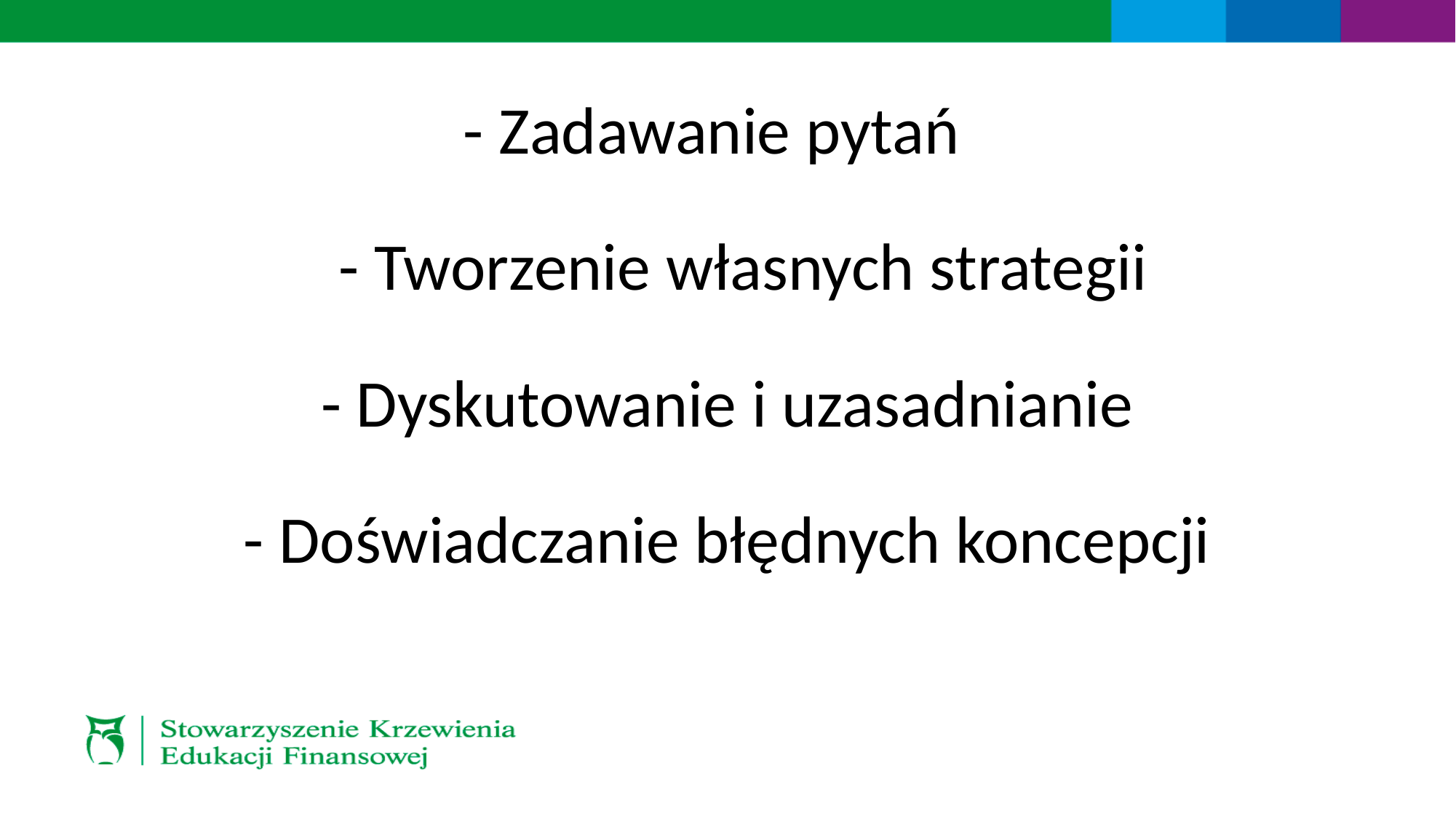

# - Zadawanie pytań
- Tworzenie własnych strategii
- Dyskutowanie i uzasadnianie
- Doświadczanie błędnych koncepcji